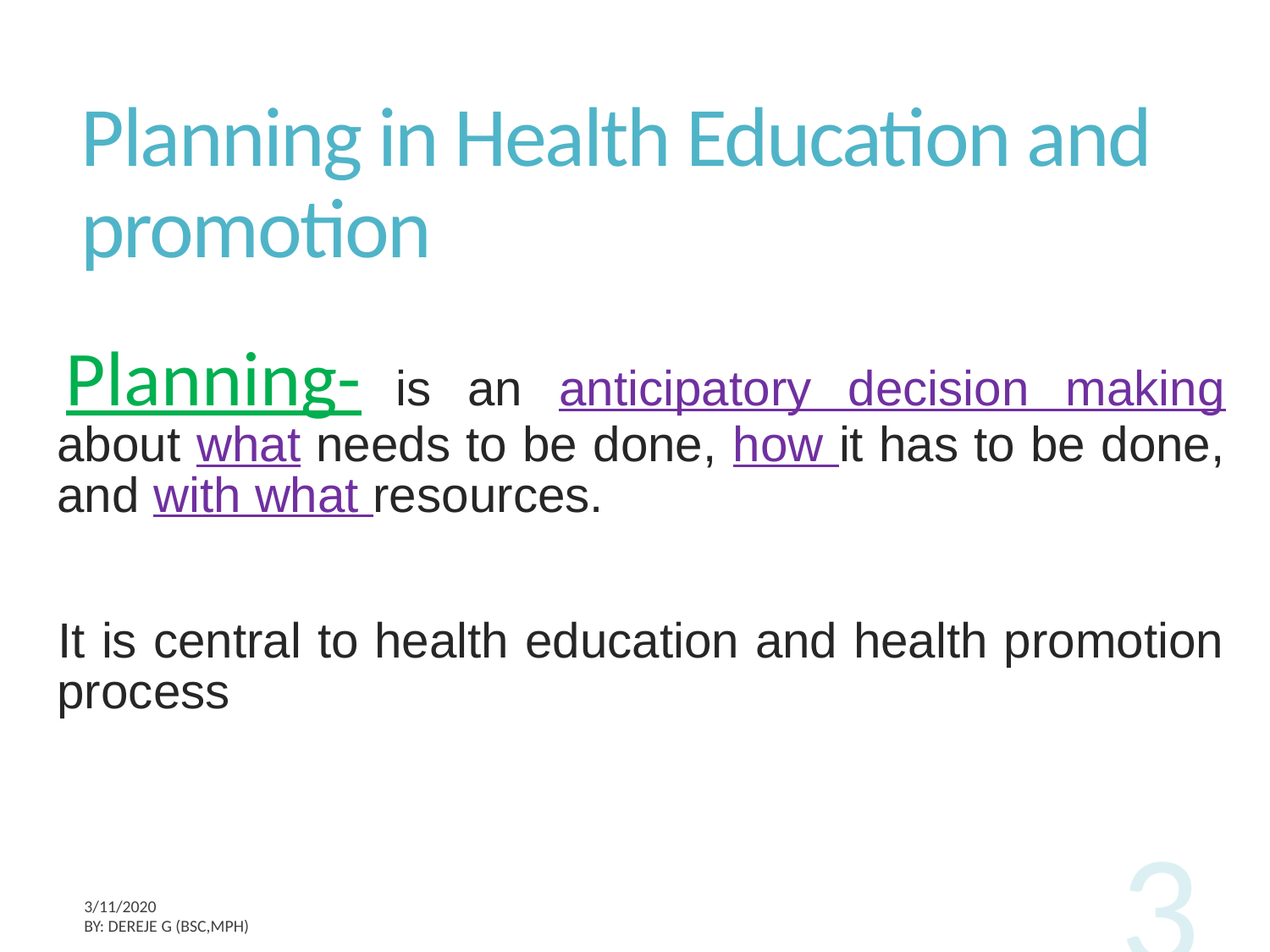

# Planning in Health Education and promotion

Planning- is an anticipatory decision making about what needs to be done, how it has to be done, and with what resources.

It is central to health education and health promotion process

3
3/11/2020
BY: Dereje G (BSc,MPH)